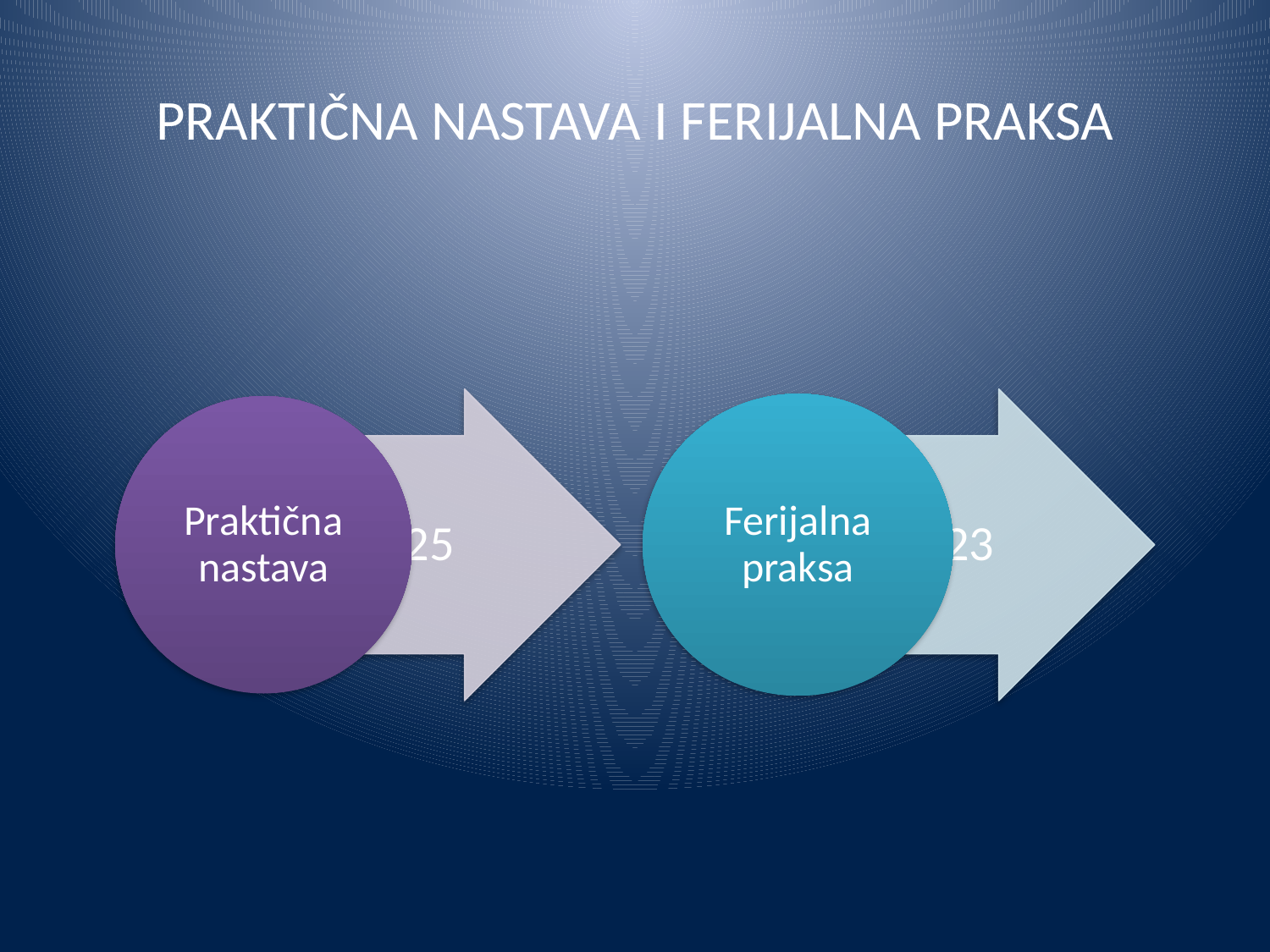

# PRAKTIČNA NASTAVA I FERIJALNA PRAKSA
       25
Praktična nastava
        23
Ferijalna praksa